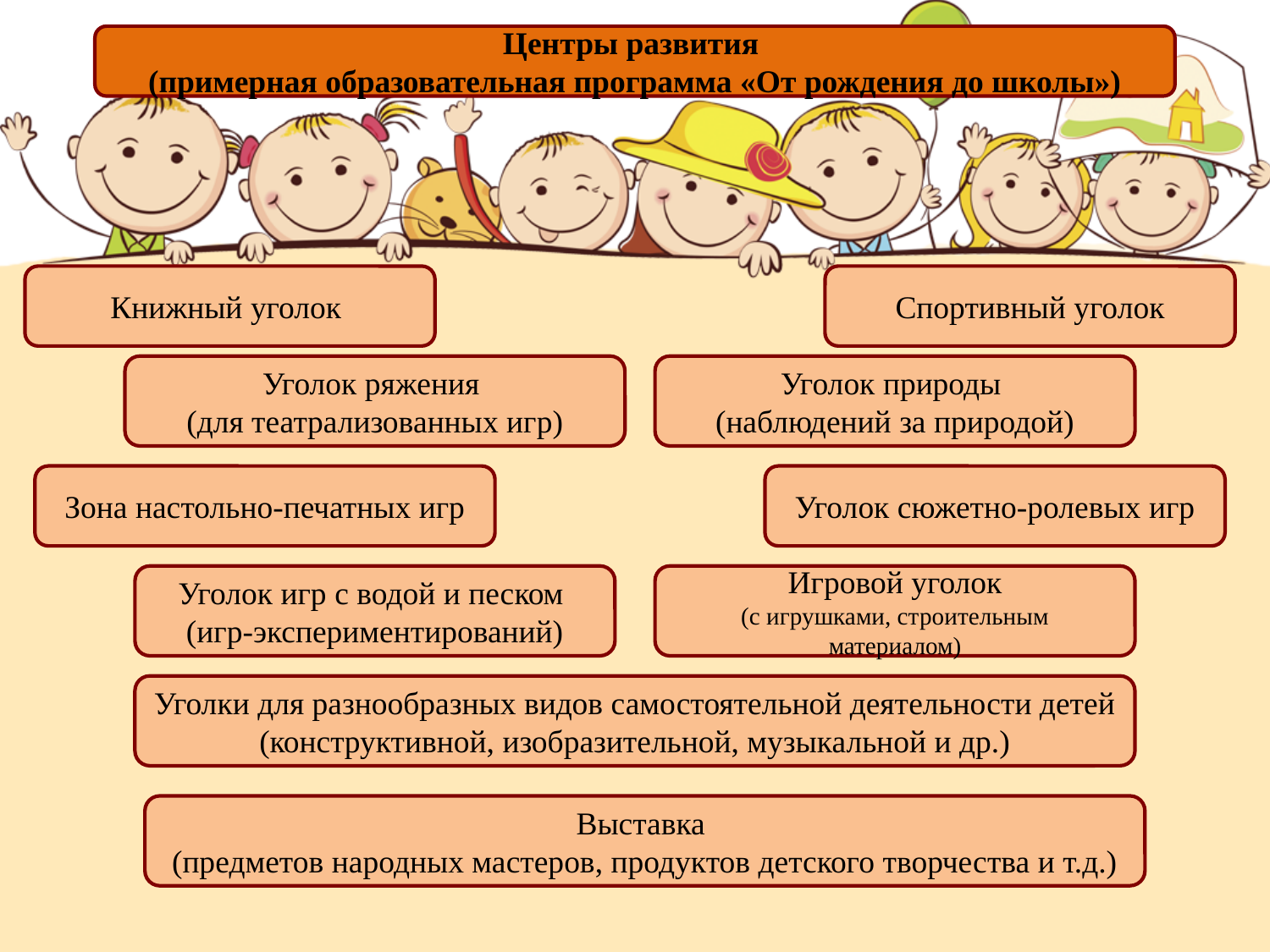

Центры развития
(примерная образовательная программа «От рождения до школы»)
Книжный уголок
Спортивный уголок
Уголок ряжения
(для театрализованных игр)
Уголок природы
(наблюдений за природой)
Зона настольно-печатных игр
Уголок сюжетно-ролевых игр
Уголок игр с водой и песком
(игр-экспериментирований)
Игровой уголок
(с игрушками, строительным материалом)
Уголки для разнообразных видов самостоятельной деятельности детей
(конструктивной, изобразительной, музыкальной и др.)
Выставка
(предметов народных мастеров, продуктов детского творчества и т.д.)